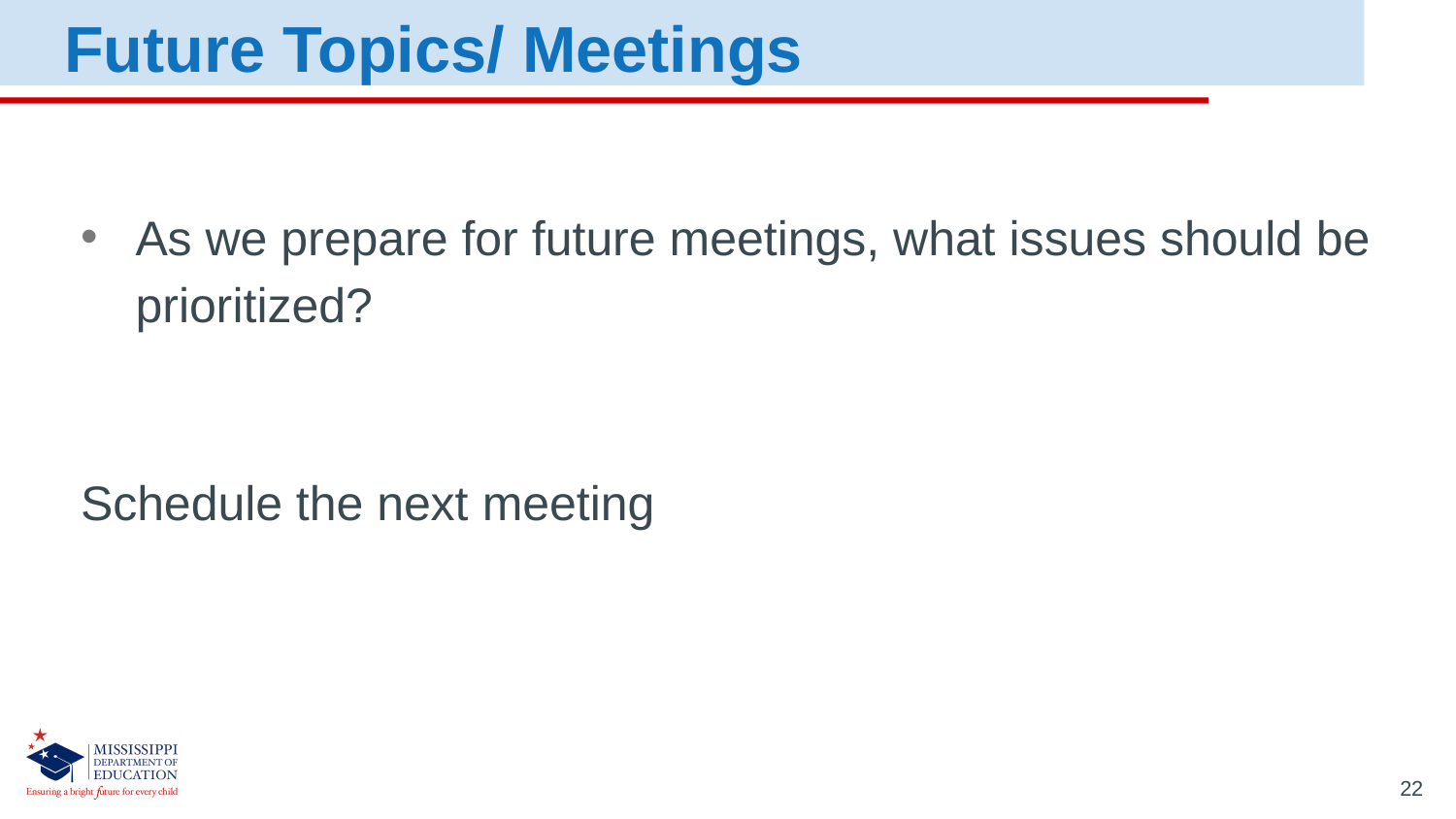

Future Topics/ Meetings
As we prepare for future meetings, what issues should be prioritized?

Schedule the next meeting

22